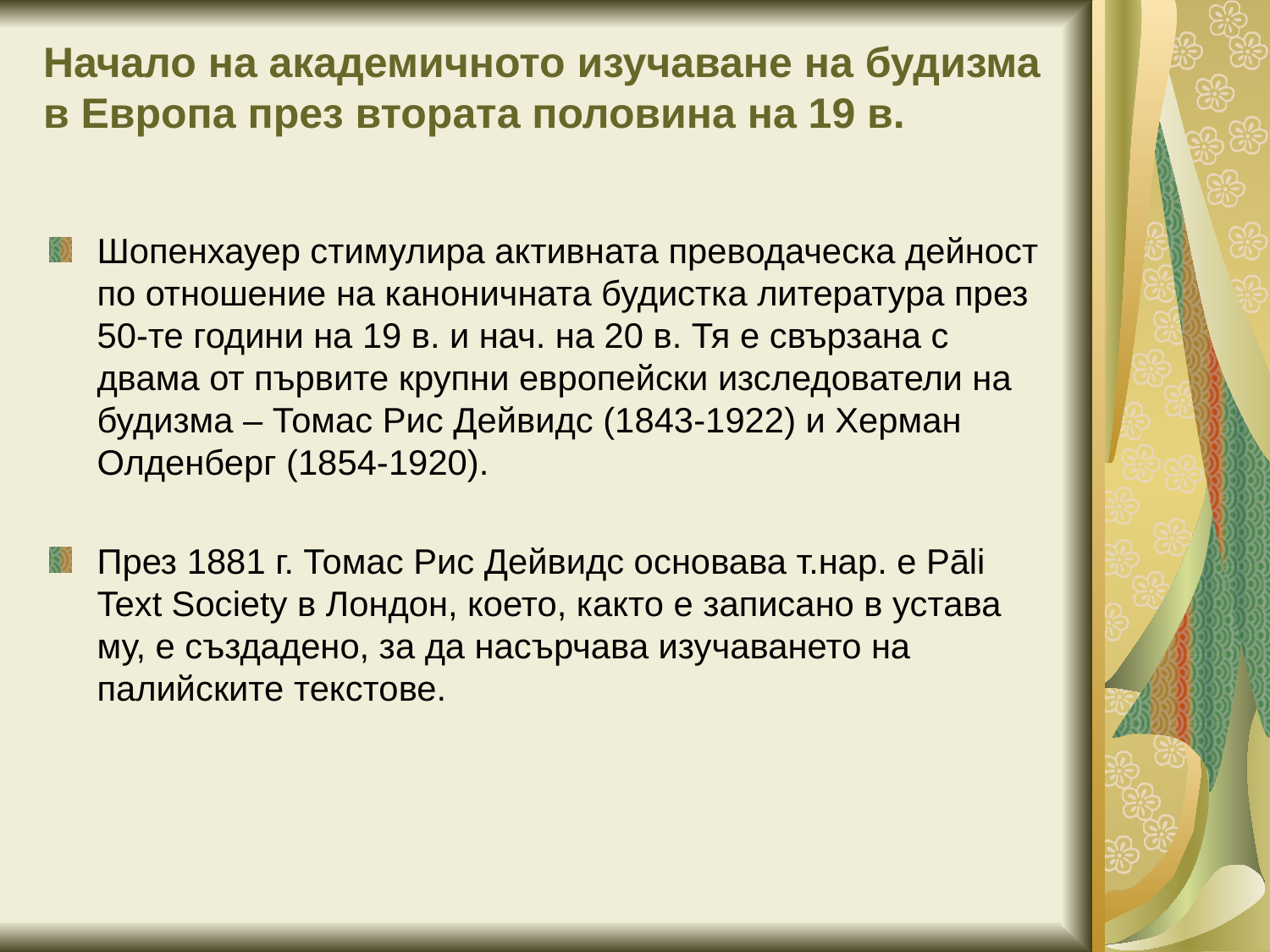

# Начало на академичното изучаване на будизма в Европа през втората половина на 19 в.
Шопенхауер стимулира активната преводаческа дейност по отношение на каноничната будистка литература през 50-те години на 19 в. и нач. на 20 в. Тя е свързана с двама от първите крупни европейски изследователи на будизма – Томас Рис Дейвидс (1843-1922) и Херман Олденберг (1854-1920).

През 1881 г. Томас Рис Дейвидс основава т.нар. e Pāli Text Society в Лондон, което, както е записано в устава му, е създадено, за да насърчава изучаването на палийските текстове.